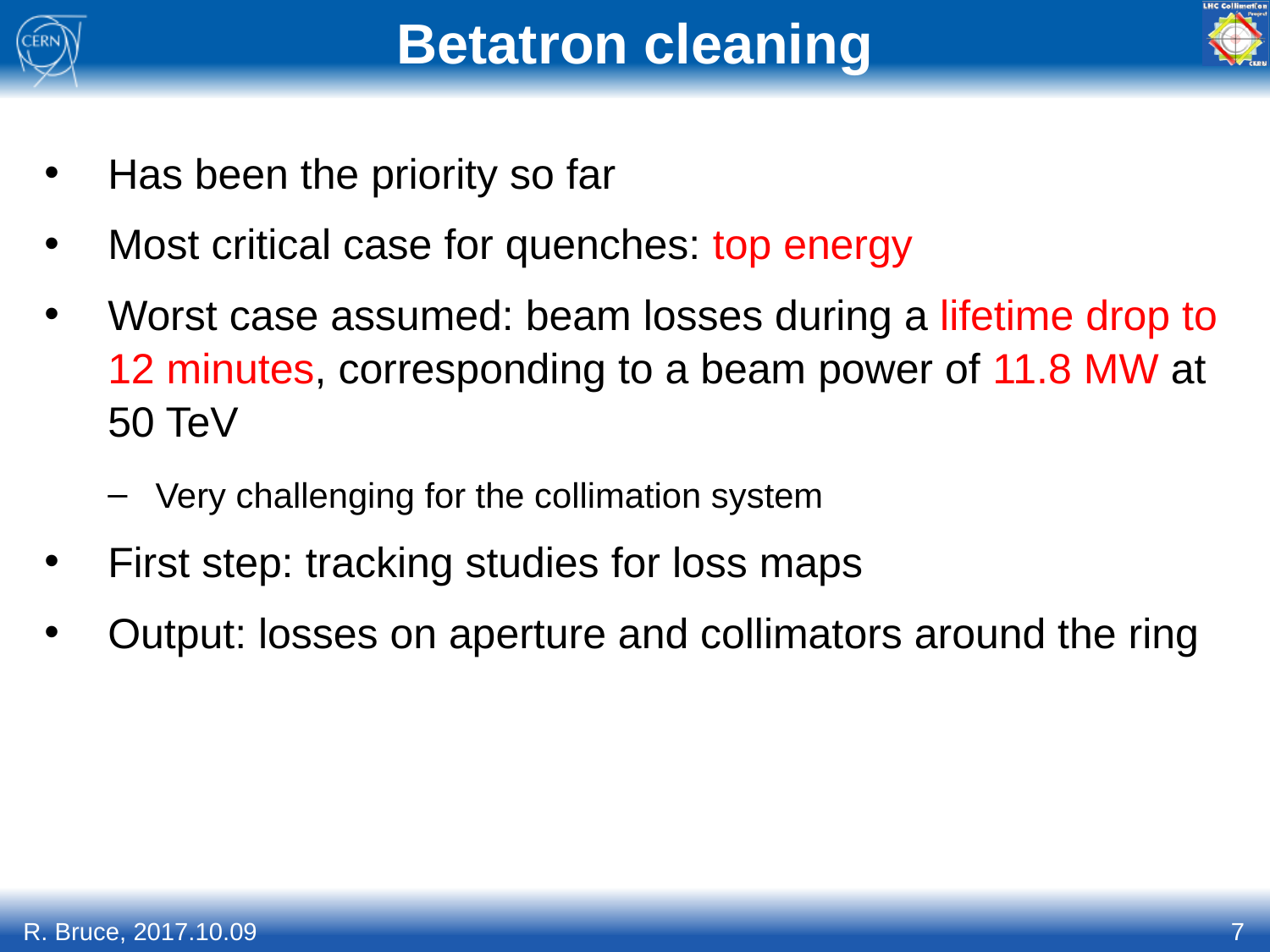

# Betatron cleaning
Has been the priority so far
Most critical case for quenches: top energy
Worst case assumed: beam losses during a lifetime drop to 12 minutes, corresponding to a beam power of 11.8 MW at 50 TeV
Very challenging for the collimation system
First step: tracking studies for loss maps
Output: losses on aperture and collimators around the ring
R. Bruce, 2017.10.09
7